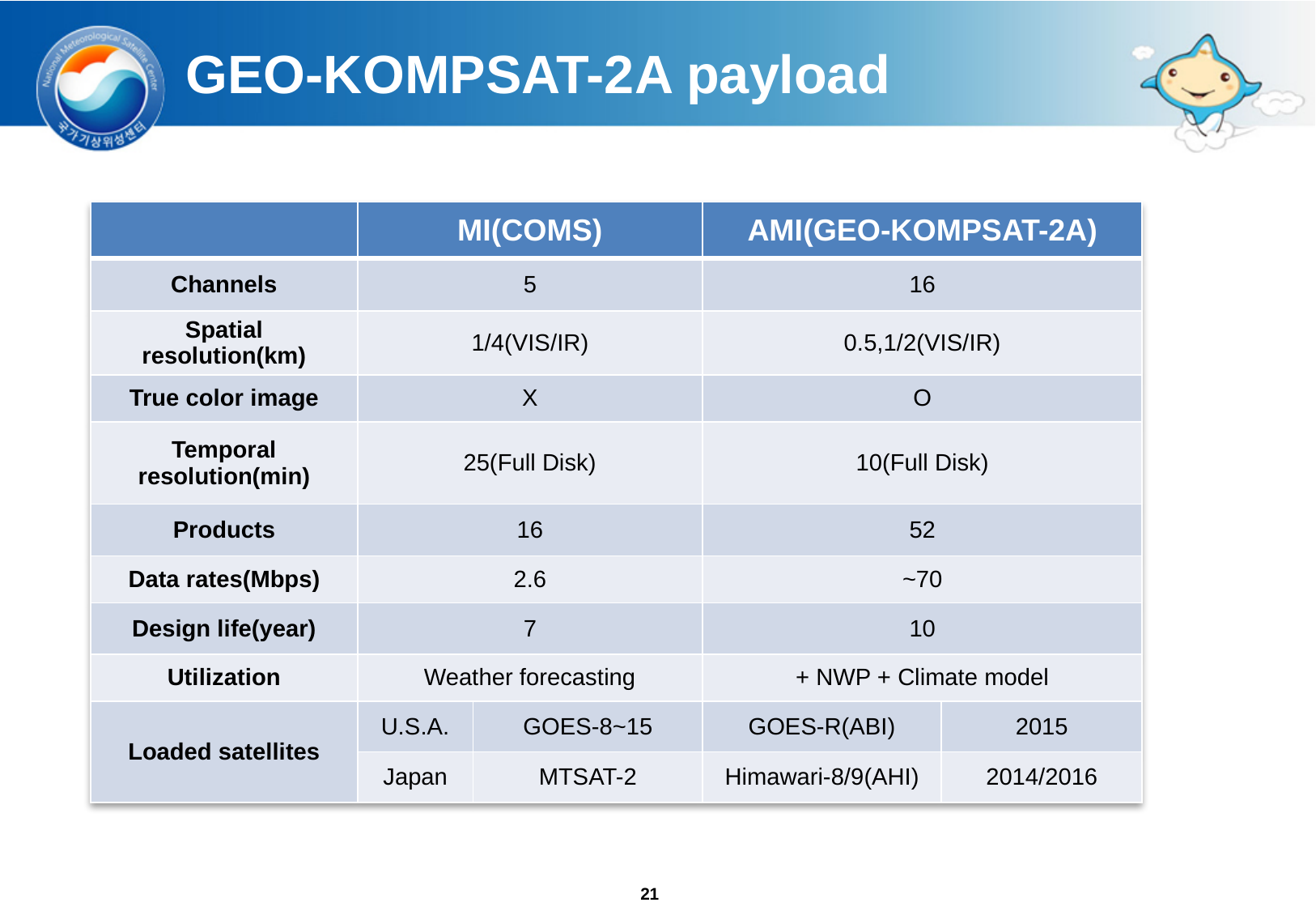

GEO-KOMPSAT-2A payload
|  | MI(COMS) |  | AMI(GEO-KOMPSAT-2A) |  |
| --- | --- | --- | --- | --- |
| Channels | 5 |  | 16 |  |
| Spatial resolution(km) | 1/4(VIS/IR) |  | 0.5,1/2(VIS/IR) |  |
| True color image | X |  | O |  |
| Temporal resolution(min) | 25(Full Disk) |  | 10(Full Disk) |  |
| Products | 16 |  | 52 |  |
| Data rates(Mbps) | 2.6 |  | ~70 |  |
| Design life(year) | 7 |  | 10 |  |
| Utilization | Weather forecasting |  | + NWP + Climate model |  |
| Loaded satellites | U.S.A. | GOES-8~15 | GOES-R(ABI) | 2015 |
|  | Japan | MTSAT-2 | Himawari-8/9(AHI) | 2014/2016 |